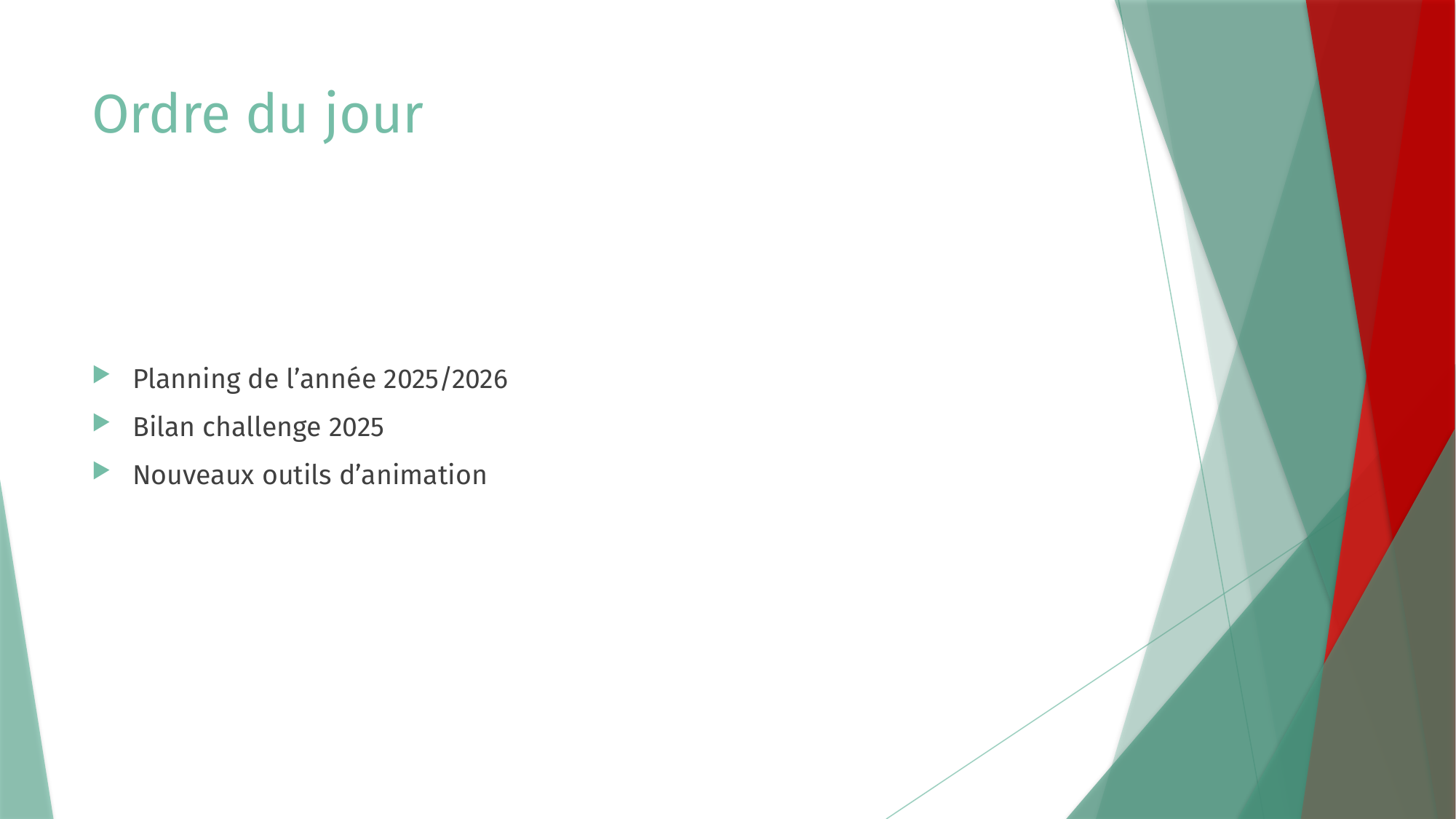

# Ordre du jour
Planning de l’année 2025/2026
Bilan challenge 2025
Nouveaux outils d’animation